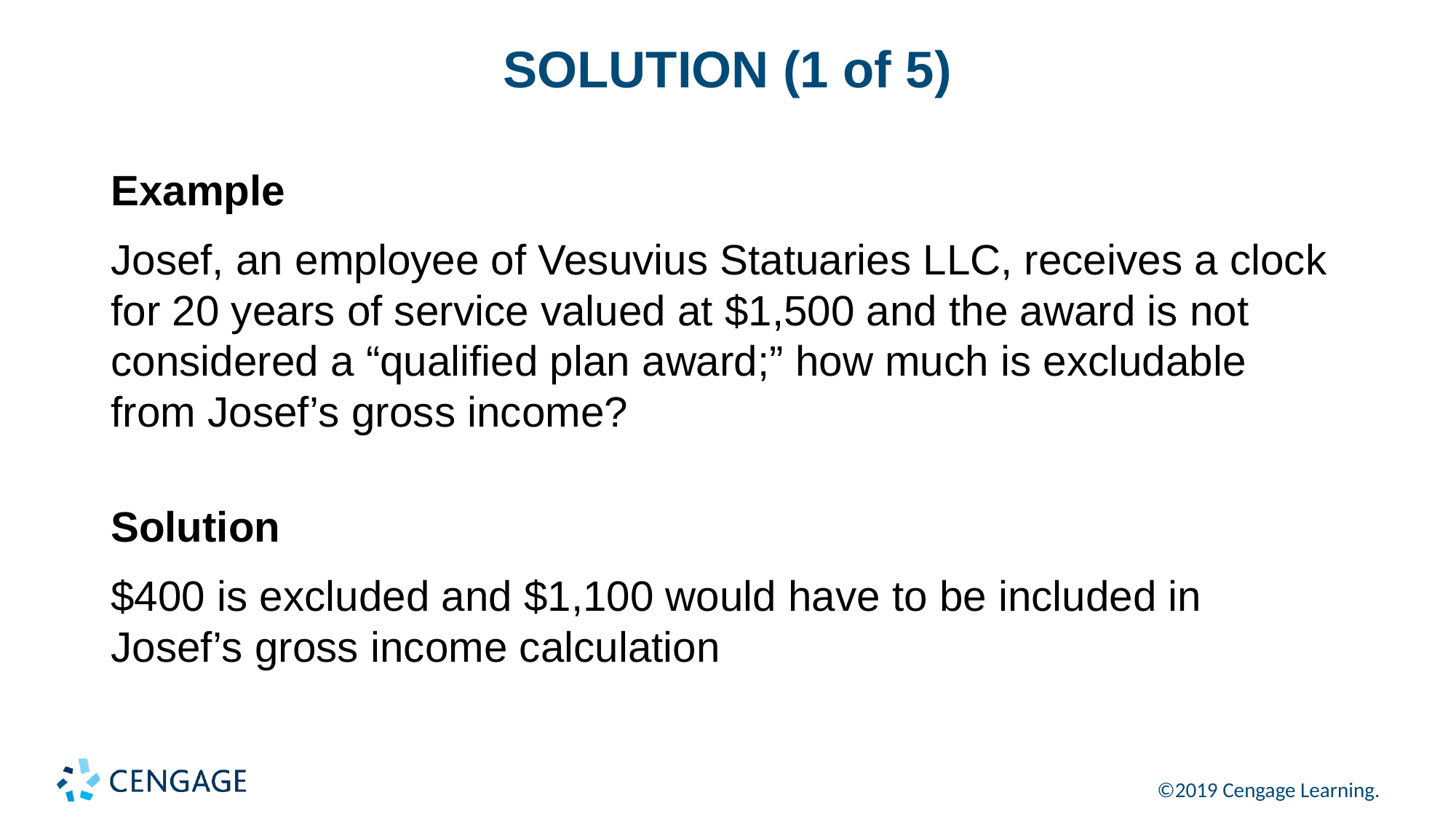

# SOLUTION (1 of 5)
Example
Josef, an employee of Vesuvius Statuaries LLC, receives a clock for 20 years of service valued at $1,500 and the award is not considered a “qualified plan award;” how much is excludable from Josef’s gross income?
Solution
$400 is excluded and $1,100 would have to be included in Josef’s gross income calculation